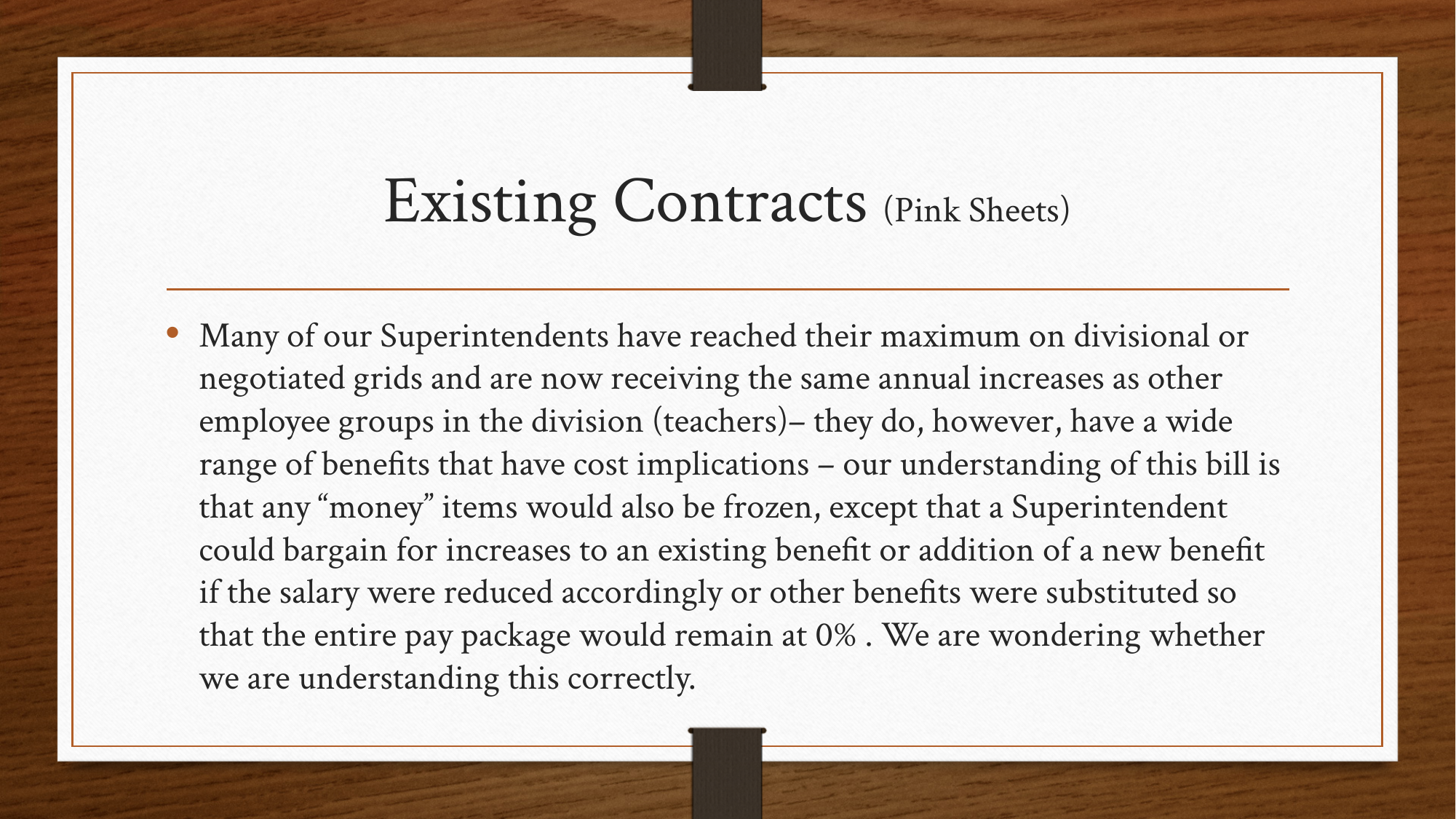

# Existing Contracts (Pink Sheets)
Many of our Superintendents have reached their maximum on divisional or negotiated grids and are now receiving the same annual increases as other employee groups in the division (teachers)– they do, however, have a wide range of benefits that have cost implications – our understanding of this bill is that any “money” items would also be frozen, except that a Superintendent could bargain for increases to an existing benefit or addition of a new benefit if the salary were reduced accordingly or other benefits were substituted so that the entire pay package would remain at 0% . We are wondering whether we are understanding this correctly.